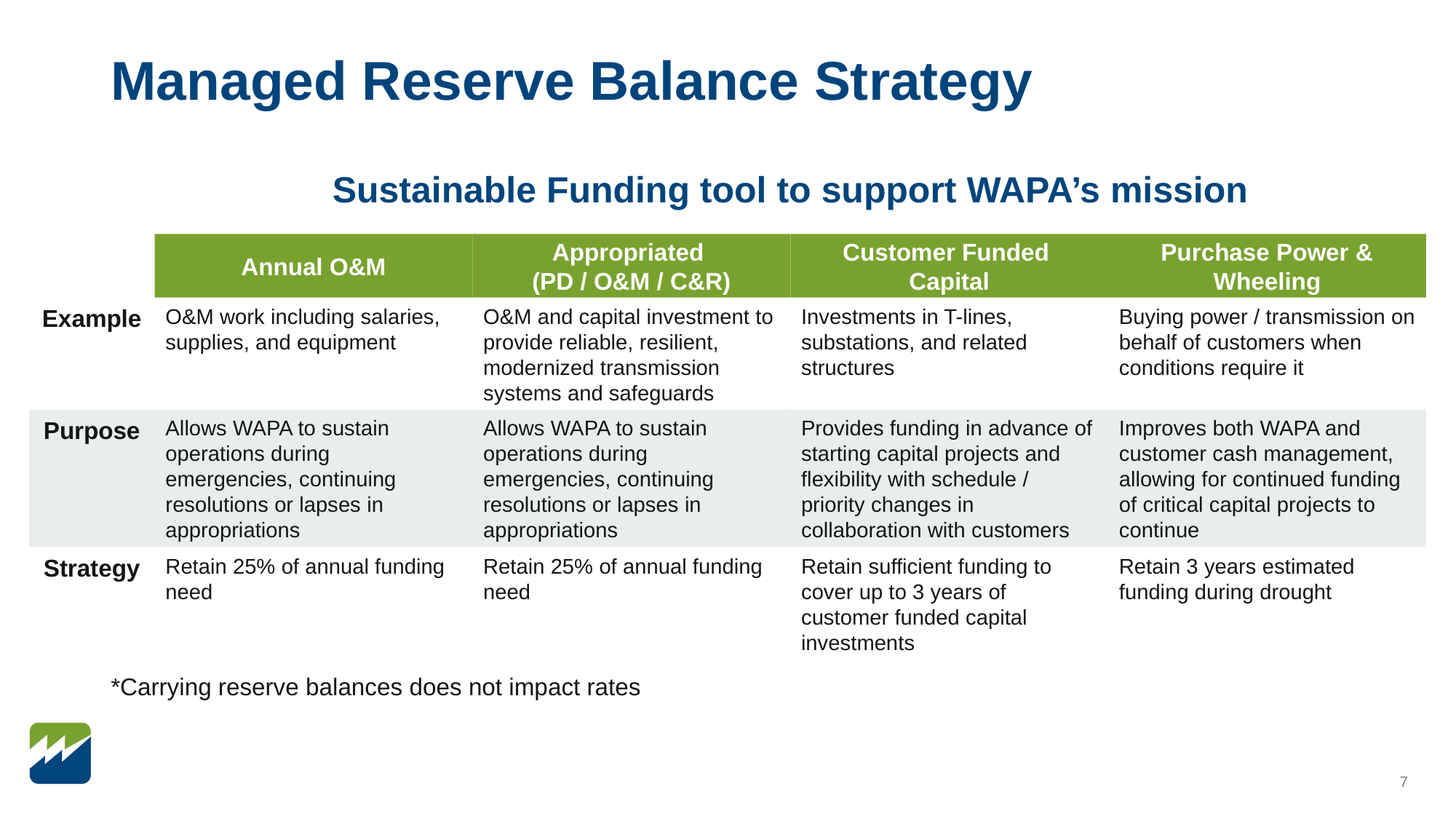

# Managed Reserve Balance Strategy
Sustainable Funding tool to support WAPA’s mission
Annual O&M
Appropriated
(PD / O&M / C&R)
Customer Funded
Capital
Purchase Power & Wheeling
Example
O&M work including salaries, supplies, and equipment
O&M and capital investment to provide reliable, resilient, modernized transmission systems and safeguards
Investments in T-lines, substations, and related structures
Buying power / transmission on behalf of customers when conditions require it
Purpose
Allows WAPA to sustain operations during emergencies, continuing resolutions or lapses in appropriations
Allows WAPA to sustain operations during emergencies, continuing resolutions or lapses in appropriations
Provides funding in advance of starting capital projects and flexibility with schedule / priority changes in collaboration with customers
Improves both WAPA and customer cash management, allowing for continued funding of critical capital projects to continue
Strategy
Retain 25% of annual funding need
Retain 25% of annual funding need
Retain sufficient funding to cover up to 3 years of customer funded capital investments
Retain 3 years estimated funding during drought
*Carrying reserve balances does not impact rates
7